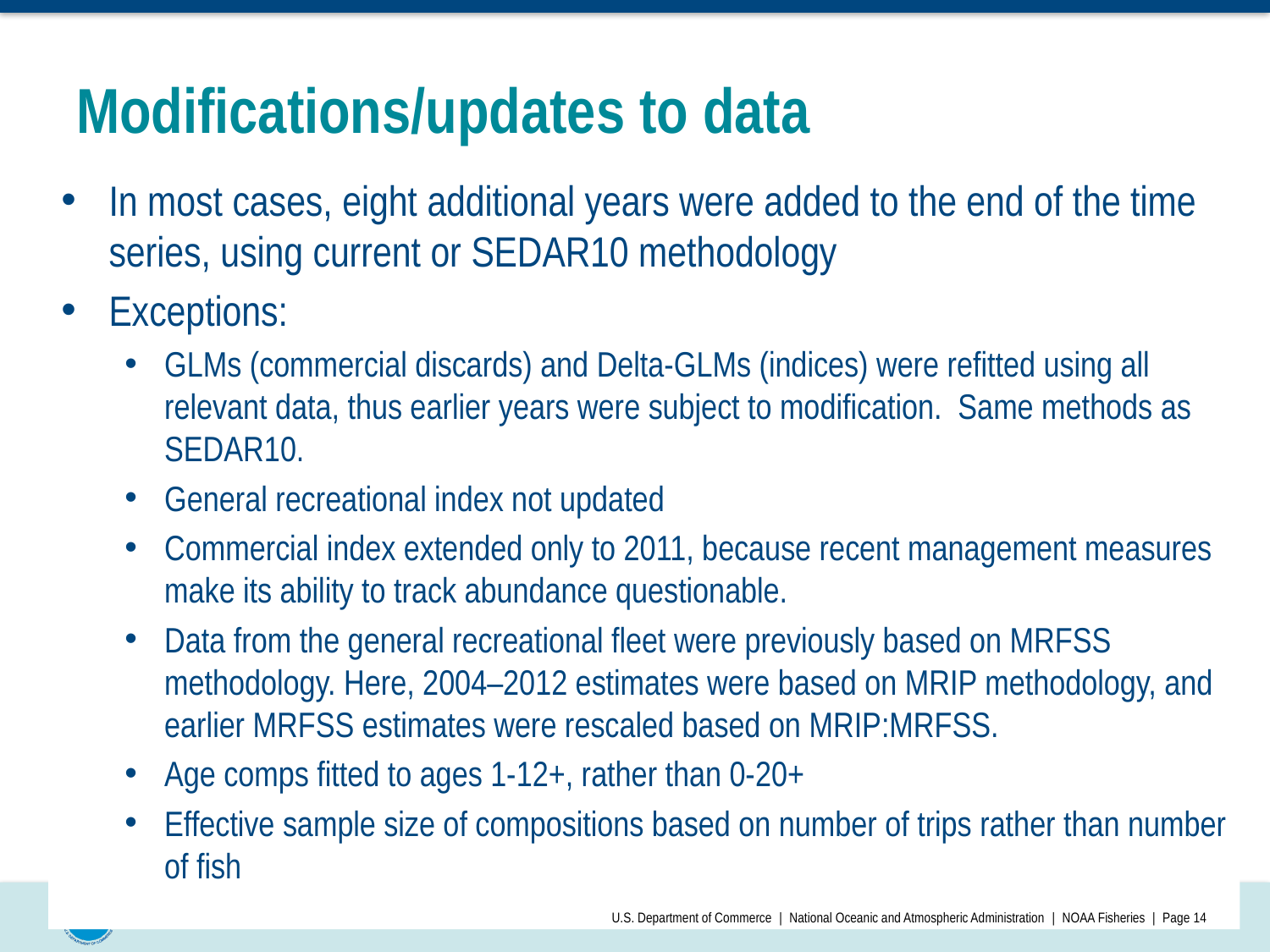

# Modifications/updates to data
In most cases, eight additional years were added to the end of the time series, using current or SEDAR10 methodology
Exceptions:
GLMs (commercial discards) and Delta-GLMs (indices) were refitted using all relevant data, thus earlier years were subject to modification.  Same methods as SEDAR10.
General recreational index not updated
Commercial index extended only to 2011, because recent management measures make its ability to track abundance questionable.
Data from the general recreational fleet were previously based on MRFSS methodology. Here, 2004–2012 estimates were based on MRIP methodology, and earlier MRFSS estimates were rescaled based on MRIP:MRFSS.
Age comps fitted to ages 1-12+, rather than 0-20+
Effective sample size of compositions based on number of trips rather than number of fish

U.S. Department of Commerce | National Oceanic and Atmospheric Administration | NOAA Fisheries | Page 14